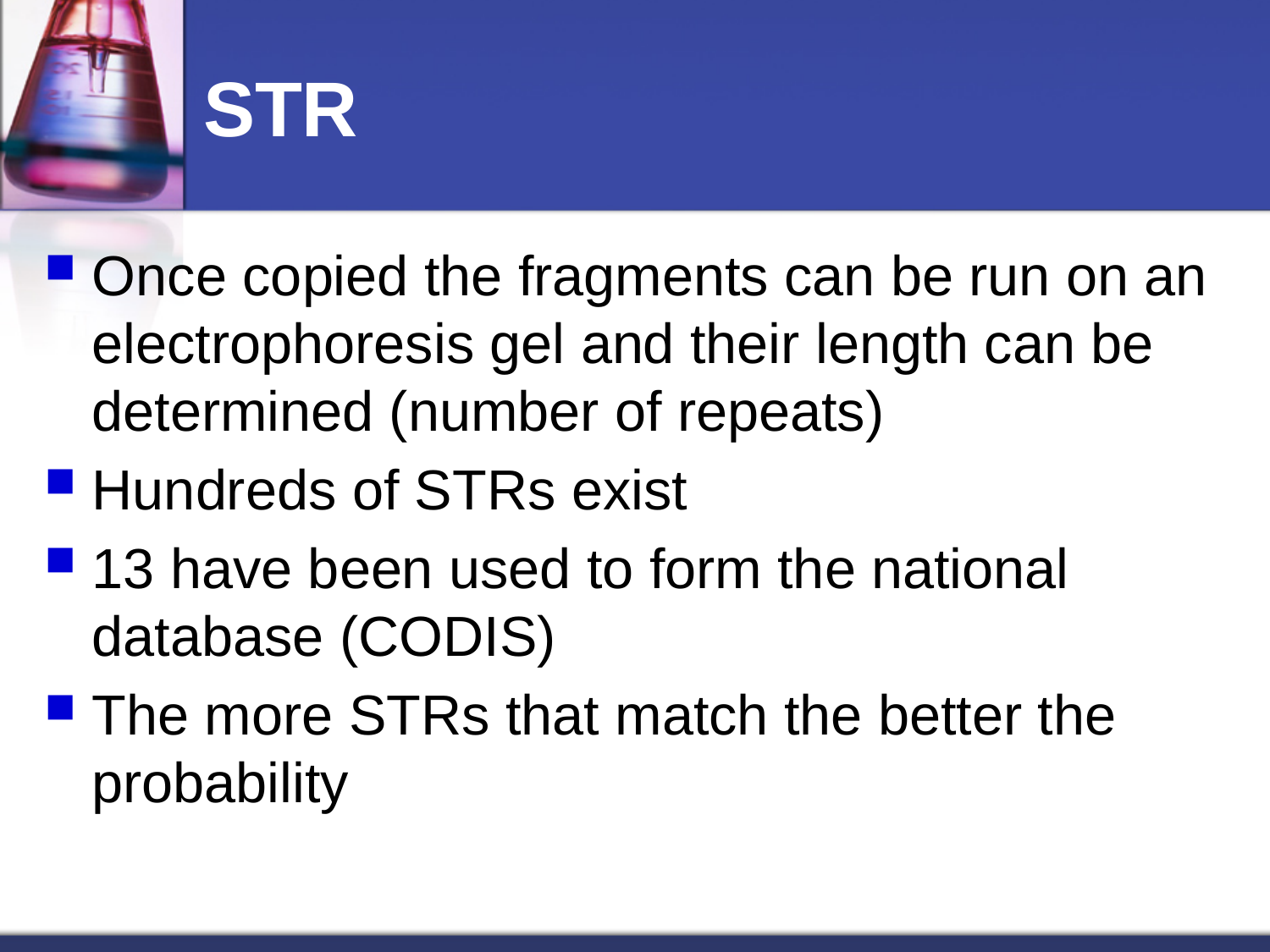

# STR
Once copied the fragments can be run on an electrophoresis gel and their length can be determined (number of repeats)
Hundreds of STRs exist
13 have been used to form the national database (CODIS)
The more STRs that match the better the probability